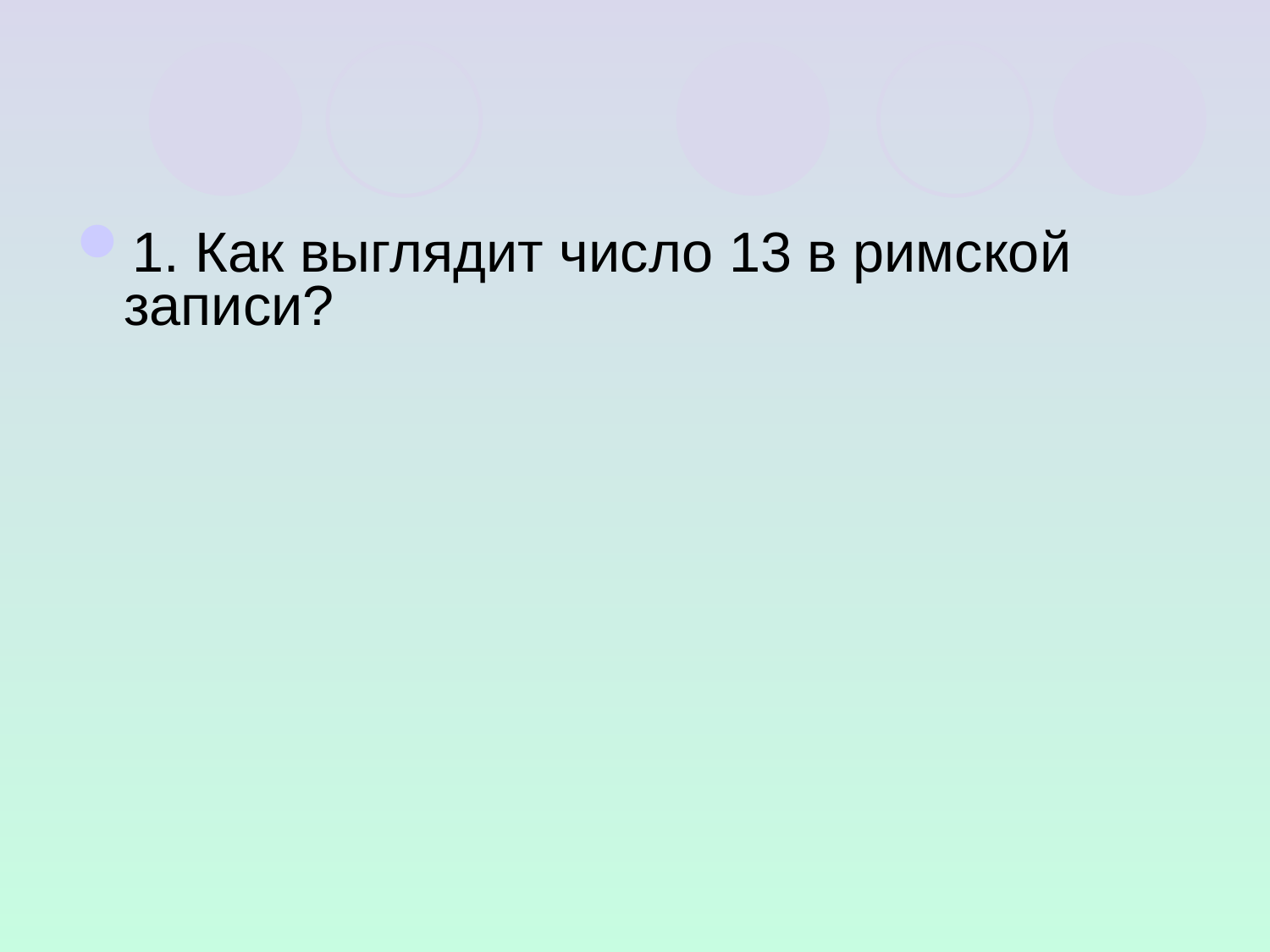

1. Как выглядит число 13 в римской записи?